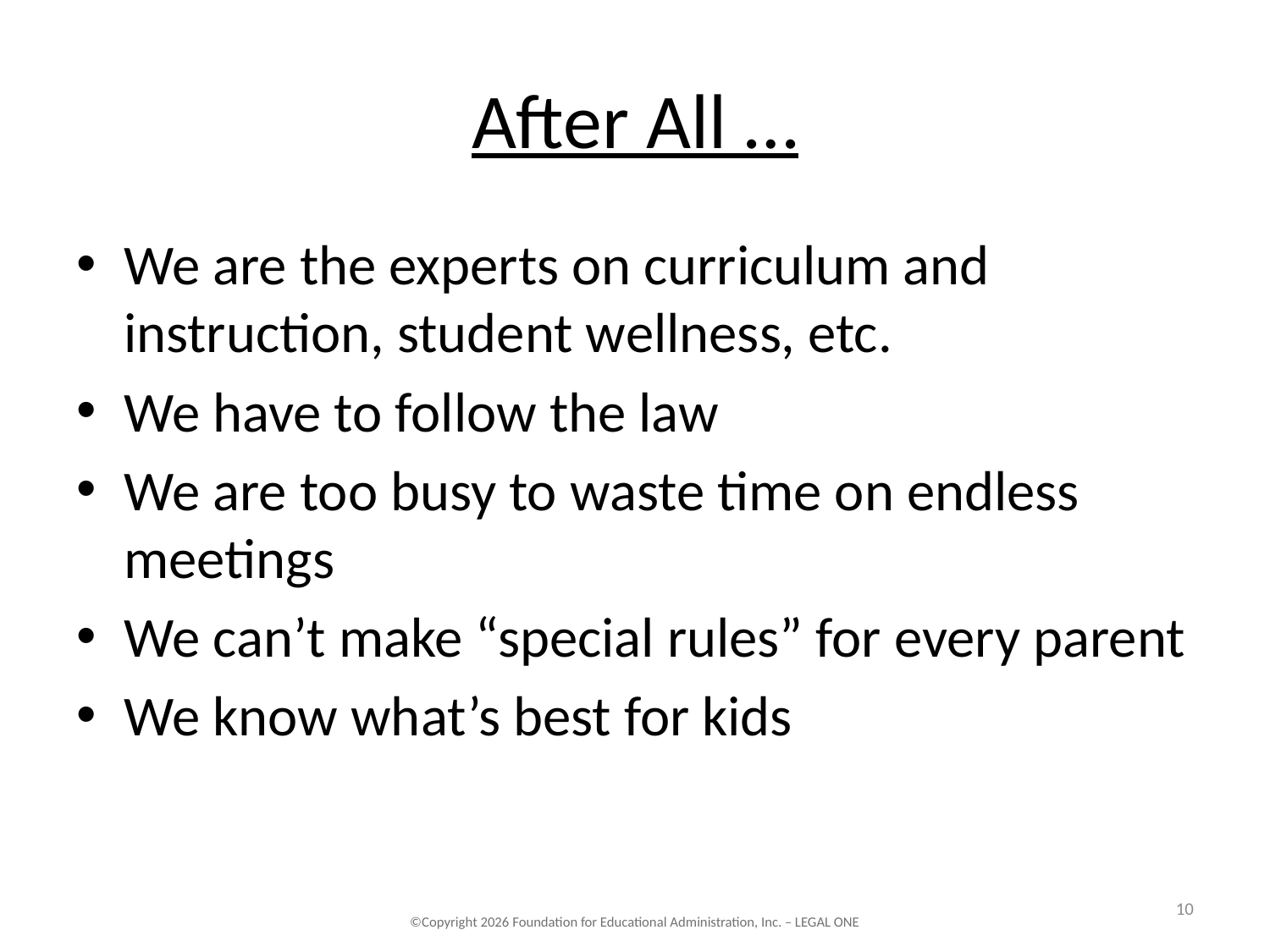

# After All …
We are the experts on curriculum and instruction, student wellness, etc.
We have to follow the law
We are too busy to waste time on endless meetings
We can’t make “special rules” for every parent
We know what’s best for kids
10